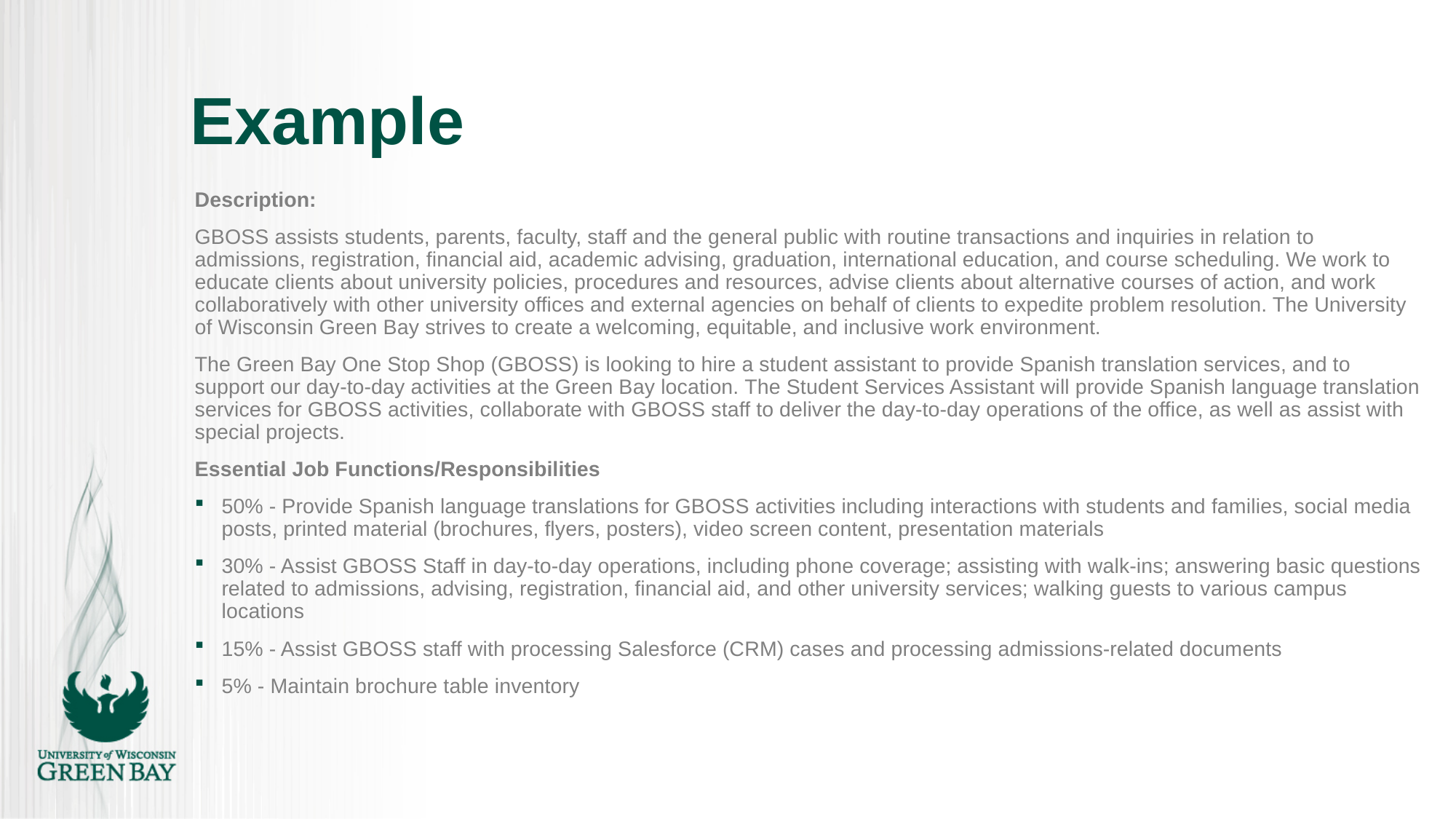

# Example
Description:
GBOSS assists students, parents, faculty, staff and the general public with routine transactions and inquiries in relation to admissions, registration, financial aid, academic advising, graduation, international education, and course scheduling. We work to educate clients about university policies, procedures and resources, advise clients about alternative courses of action, and work collaboratively with other university offices and external agencies on behalf of clients to expedite problem resolution. The University of Wisconsin Green Bay strives to create a welcoming, equitable, and inclusive work environment.
The Green Bay One Stop Shop (GBOSS) is looking to hire a student assistant to provide Spanish translation services, and to support our day-to-day activities at the Green Bay location. The Student Services Assistant will provide Spanish language translation services for GBOSS activities, collaborate with GBOSS staff to deliver the day-to-day operations of the office, as well as assist with special projects.
Essential Job Functions/Responsibilities
50% - Provide Spanish language translations for GBOSS activities including interactions with students and families, social media posts, printed material (brochures, flyers, posters), video screen content, presentation materials
30% - Assist GBOSS Staff in day-to-day operations, including phone coverage; assisting with walk-ins; answering basic questions related to admissions, advising, registration, financial aid, and other university services; walking guests to various campus locations
15% - Assist GBOSS staff with processing Salesforce (CRM) cases and processing admissions-related documents
5% - Maintain brochure table inventory